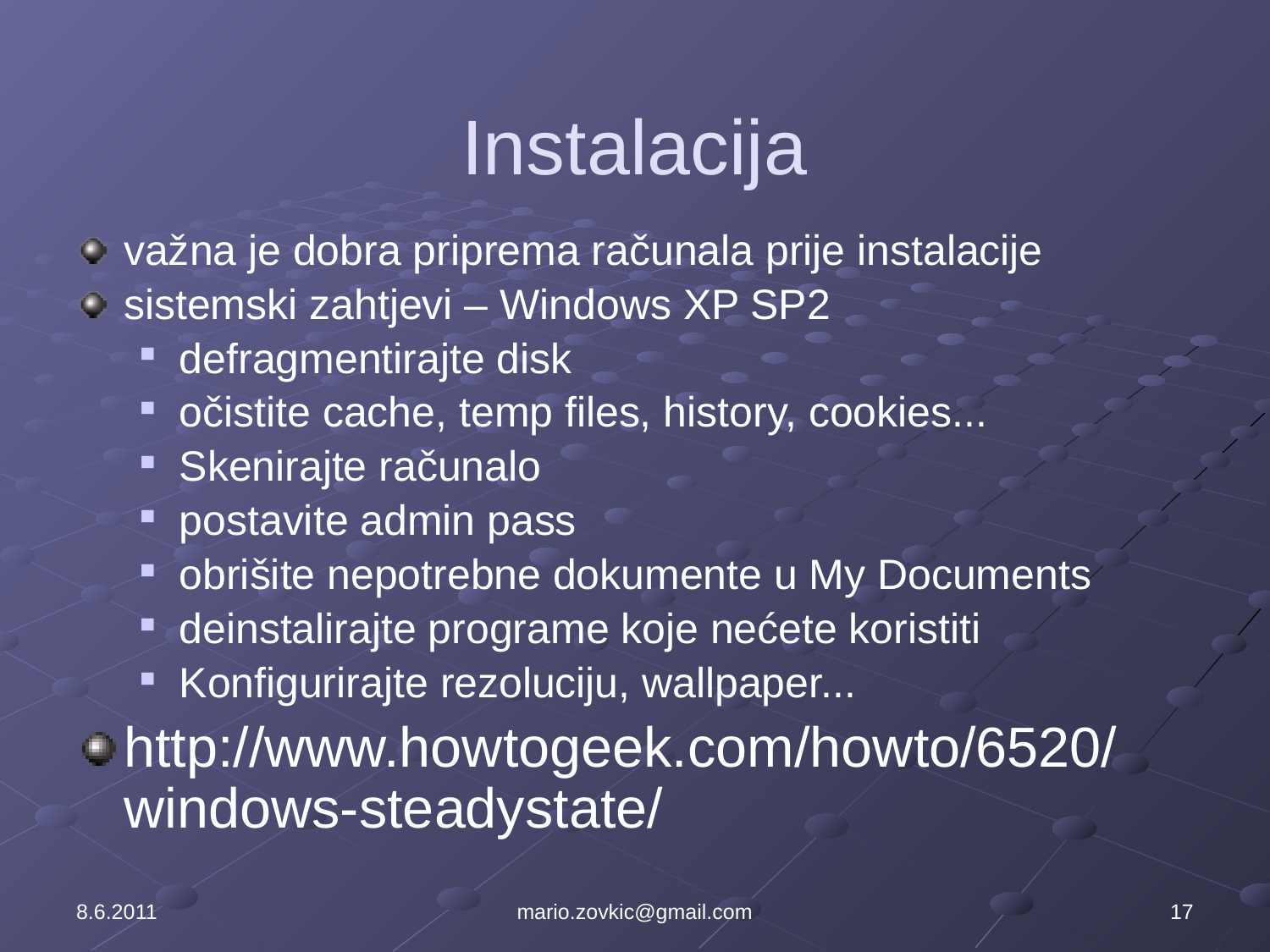

Instalacija
važna je dobra priprema računala prije instalacije
sistemski zahtjevi – Windows XP SP2
defragmentirajte disk
očistite cache, temp files, history, cookies...
Skenirajte računalo
postavite admin pass
obrišite nepotrebne dokumente u My Documents
deinstalirajte programe koje nećete koristiti
Konfigurirajte rezoluciju, wallpaper...
http://www.howtogeek.com/howto/6520/windows-steadystate/
8.6.2011
mario.zovkic@gmail.com
17